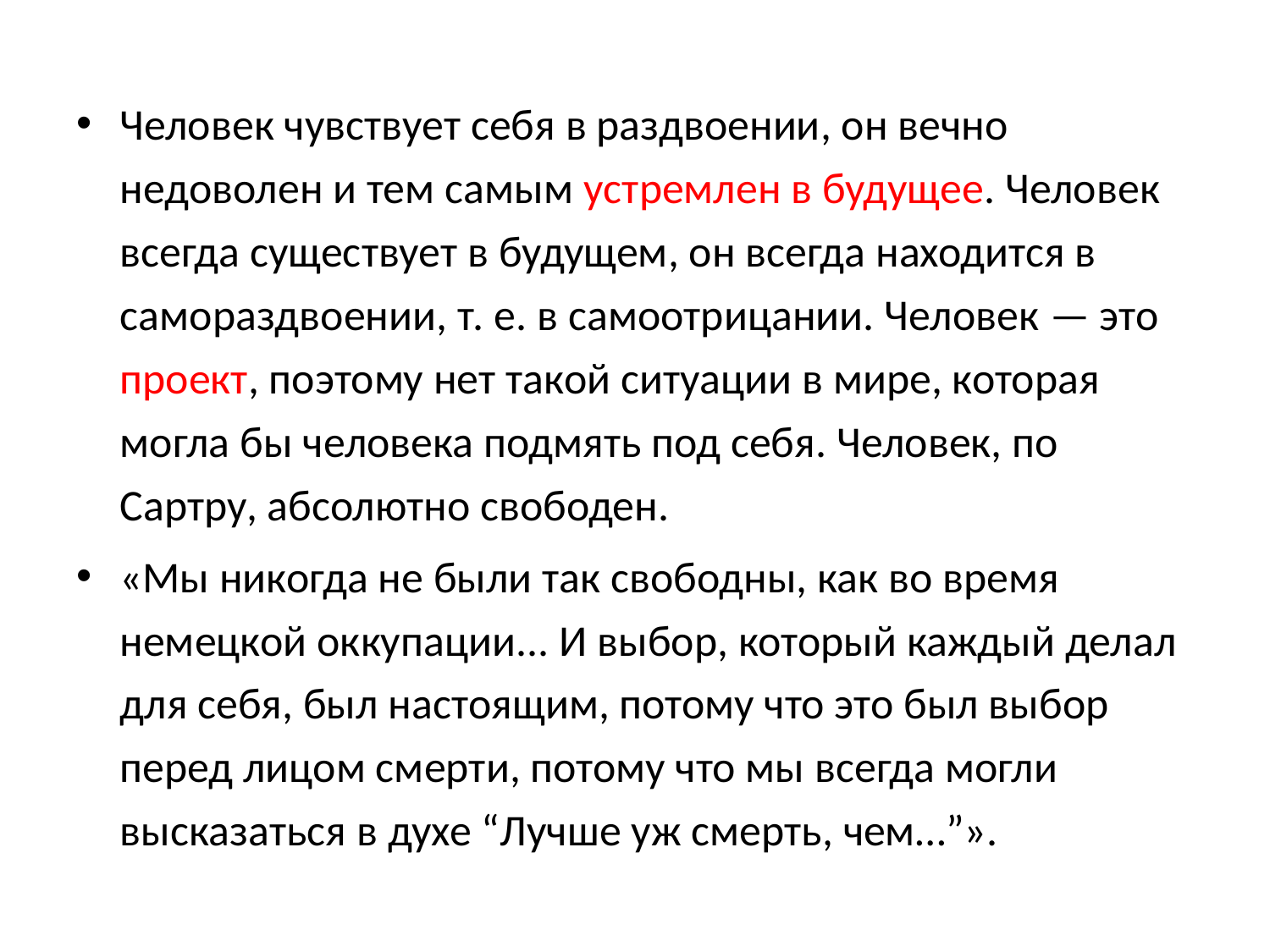

Человек чувствует себя в раздвоении, он вечно недоволен и тем самым устремлен в будущее. Человек всегда существует в будущем, он всегда находится в самораздвоении, т. е. в самоотрицании. Человек — это проект, поэтому нет такой ситуации в мире, которая могла бы человека подмять под себя. Человек, по Сартру, абсолютно свободен.
«Мы никогда не были так свободны, как во время немецкой оккупации... И выбор, который каждый делал для себя, был настоящим, потому что это был выбор перед лицом смерти, потому что мы всегда могли высказаться в духе “Лучше уж смерть, чем…”».